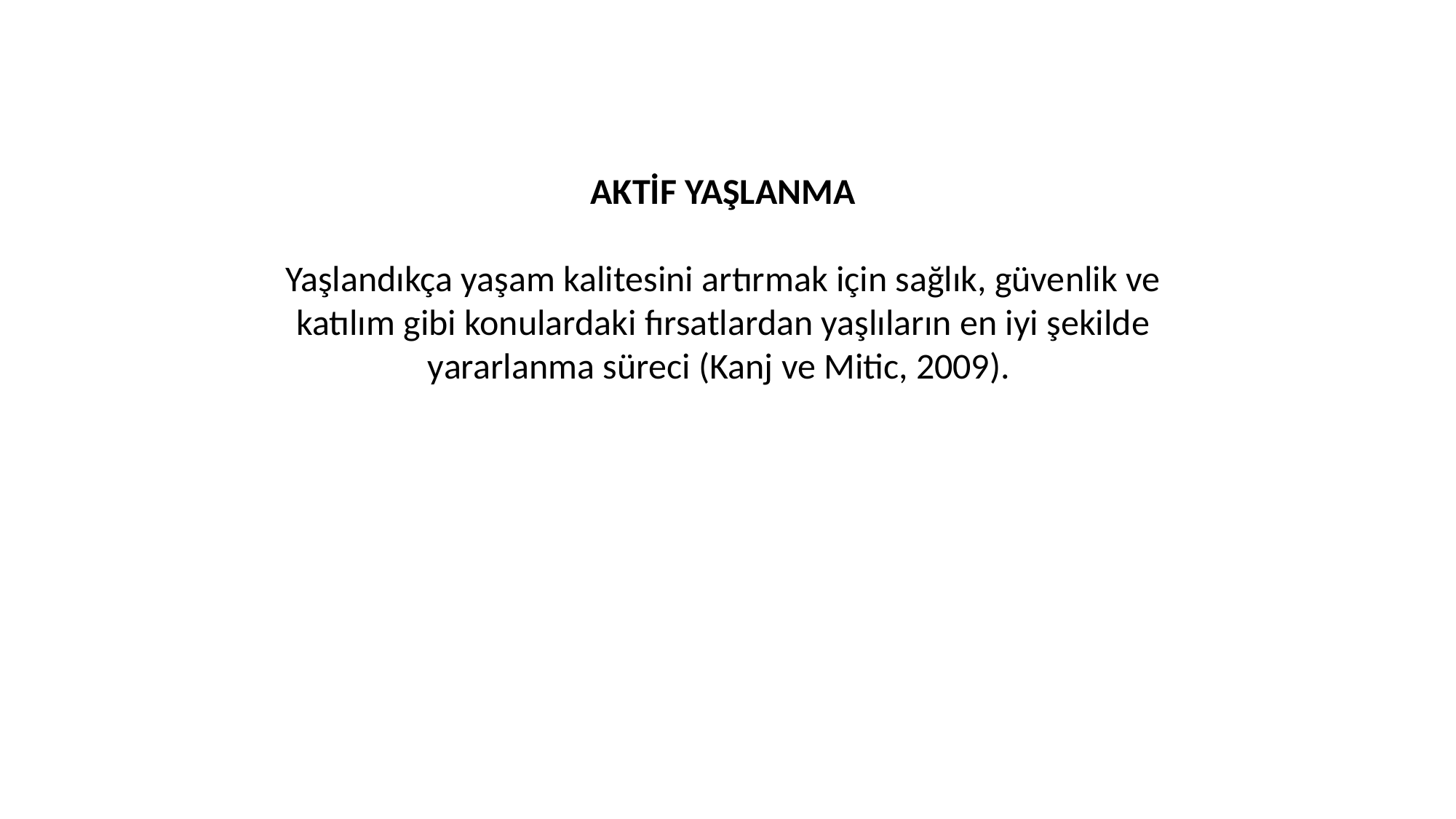

AKTİF YAŞLANMA

Yaşlandıkça yaşam kalitesini artırmak için sağlık, güvenlik ve katılım gibi konulardaki fırsatlardan yaşlıların en iyi şekilde yararlanma süreci (Kanj ve Mitic, 2009).